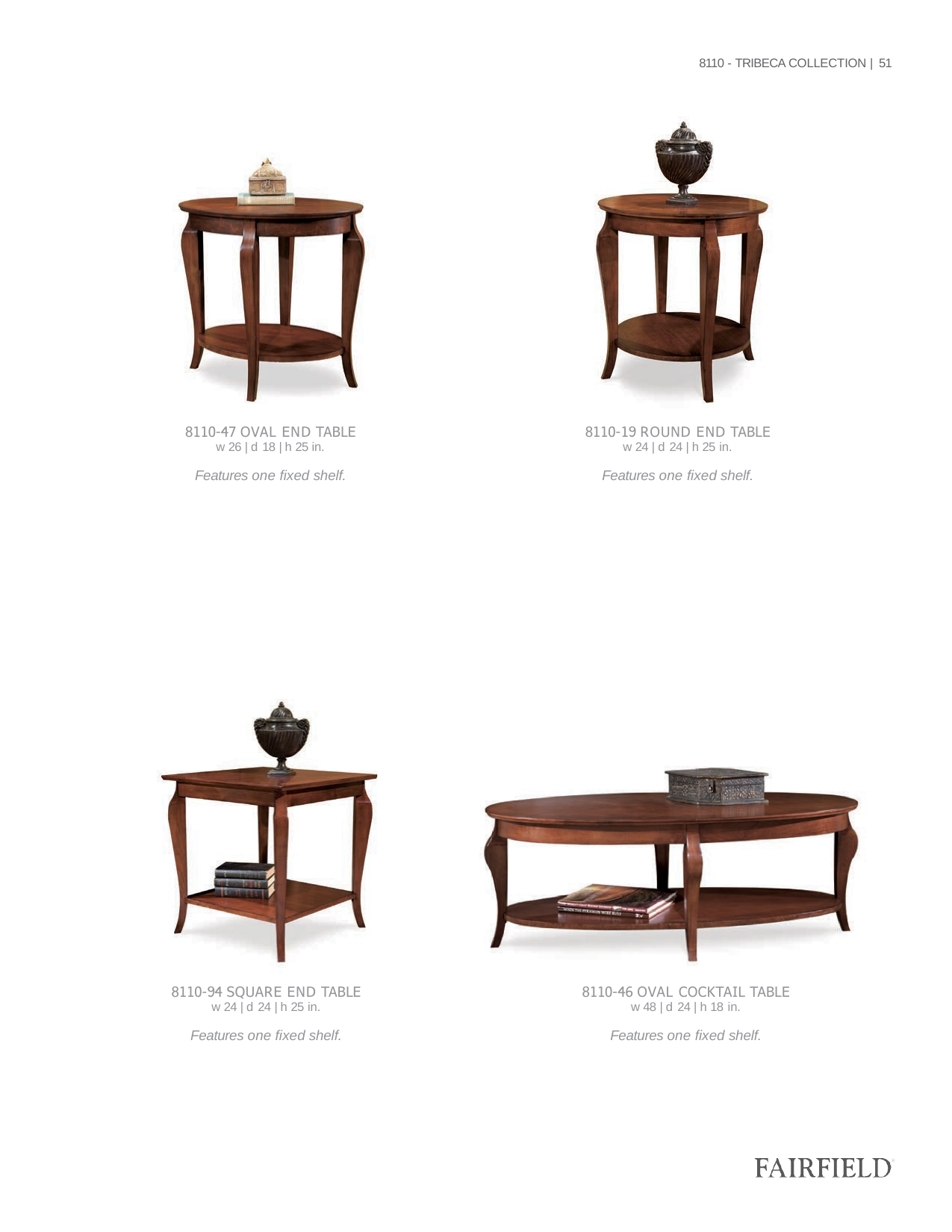

8110 - TRIBECA COLLECTION | 51

| 8110-47 OVAL END TABLE w 26 | d 18 | h 25 in. |
| --- |
| Features one fixed shelf. |
| 8110-19 ROUND END TABLE w 24 | d 24 | h 25 in. |
| --- |
| Features one fixed shelf. |

| 8110-94 SQUARE END TABLE w 24 | d 24 | h 25 in. |
| --- |
| Features one fixed shelf. |
| 8110-46 OVAL COCKTAIL TABLE w 48 | d 24 | h 18 in. |
| --- |
| Features one fixed shelf. |